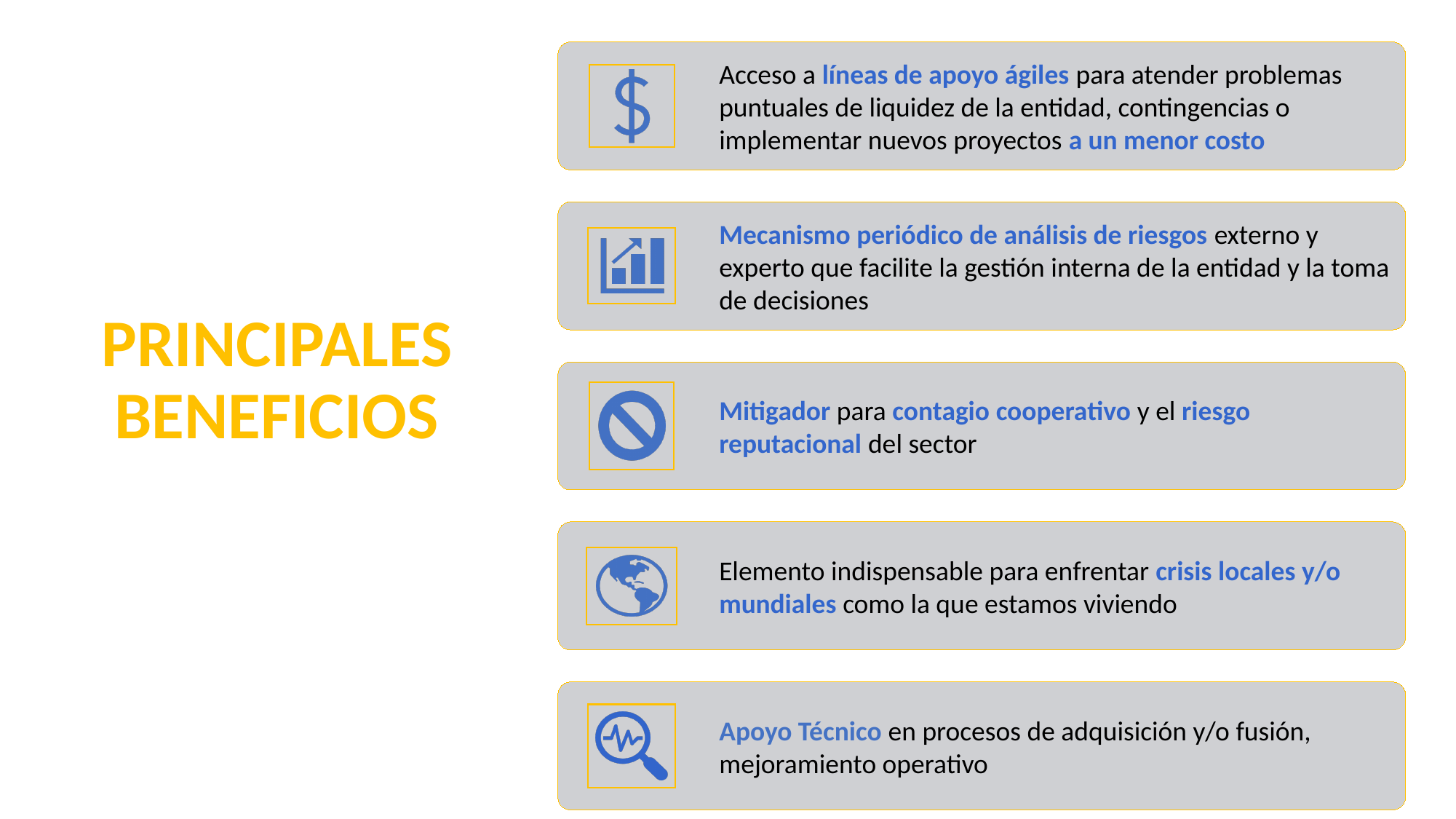

Acceso a líneas de apoyo ágiles para atender problemas puntuales de liquidez de la entidad, contingencias o implementar nuevos proyectos a un menor costo
Mecanismo periódico de análisis de riesgos externo y experto que facilite la gestión interna de la entidad y la toma de decisiones
Mitigador para contagio cooperativo y el riesgo reputacional del sector
Elemento indispensable para enfrentar crisis locales y/o mundiales como la que estamos viviendo
Apoyo Técnico en procesos de adquisición y/o fusión, mejoramiento operativo
# PRINCIPALES BENEFICIOS